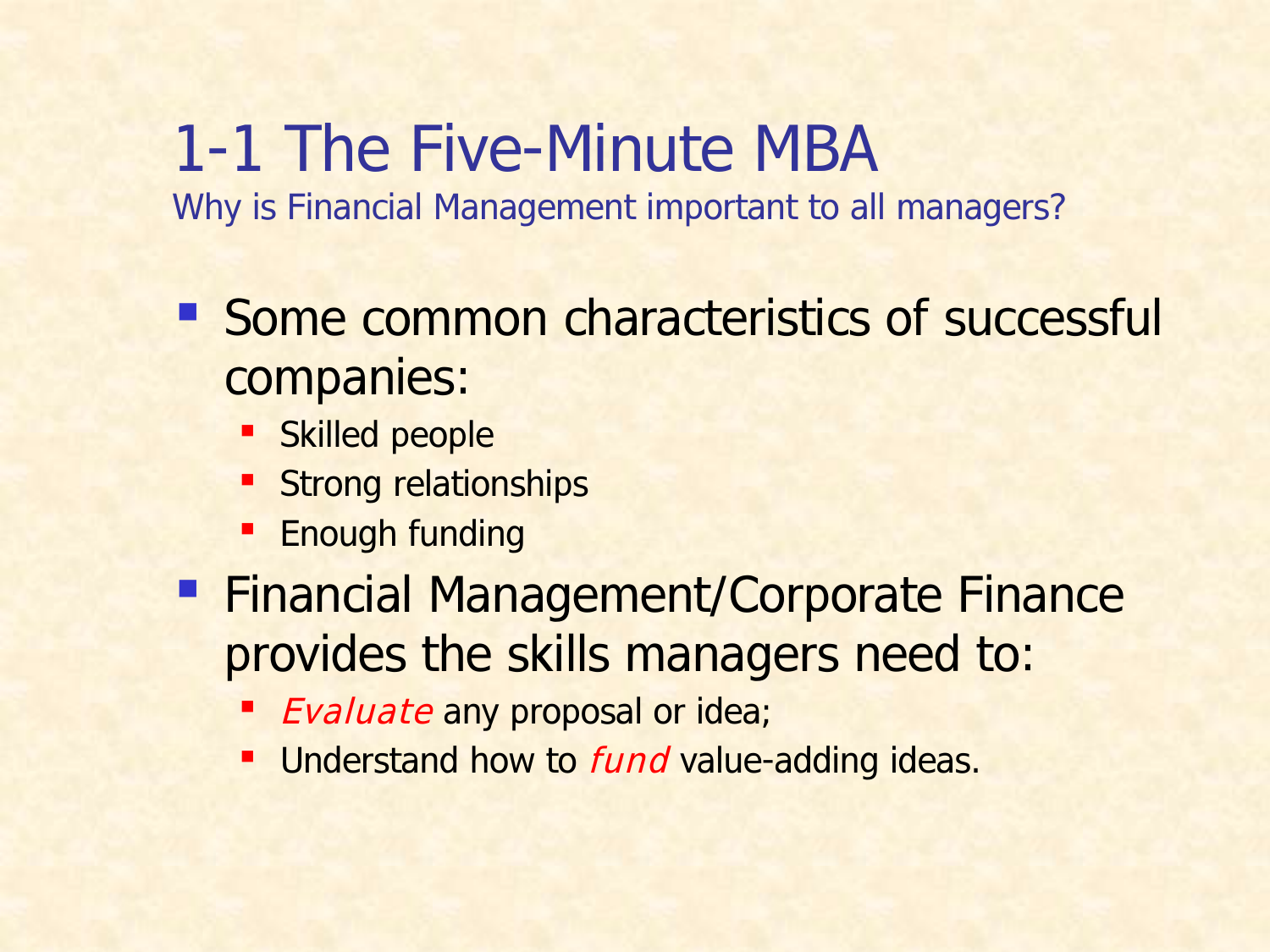

# 1-1 The Five-Minute MBA Why is Financial Management important to all managers?
Some common characteristics of successful companies:
Skilled people
Strong relationships
Enough funding
Financial Management/Corporate Finance provides the skills managers need to:
Evaluate any proposal or idea;
Understand how to fund value-adding ideas.
4